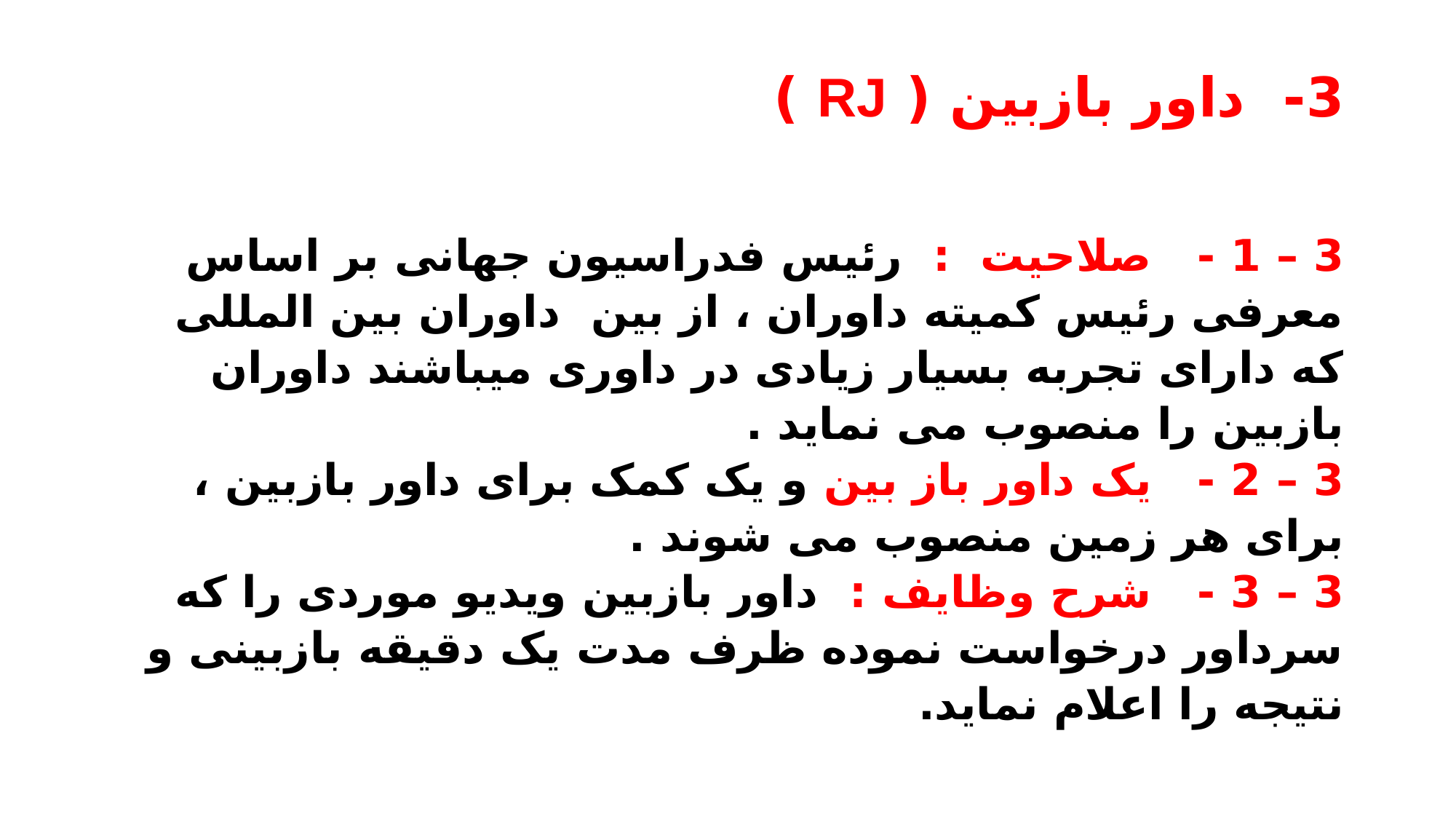

# 3-  داور بازبین ( RJ )
3 – 1 -   صلاحیت  :  رئیس فدراسیون جهانی بر اساس معرفی رئیس کمیته داوران ، از بین  داوران بین المللی که دارای تجربه بسیار زیادی در داوری میباشند داوران بازبین را منصوب می نماید .
3 – 2 -   یک داور باز بین و یک کمک برای داور بازبین ، برای هر زمین منصوب می شوند .
3 – 3 -   شرح وظایف :  داور بازبین ویدیو موردی را که سرداور درخواست نموده ظرف مدت یک دقیقه بازبینی و نتیجه را اعلام نماید.